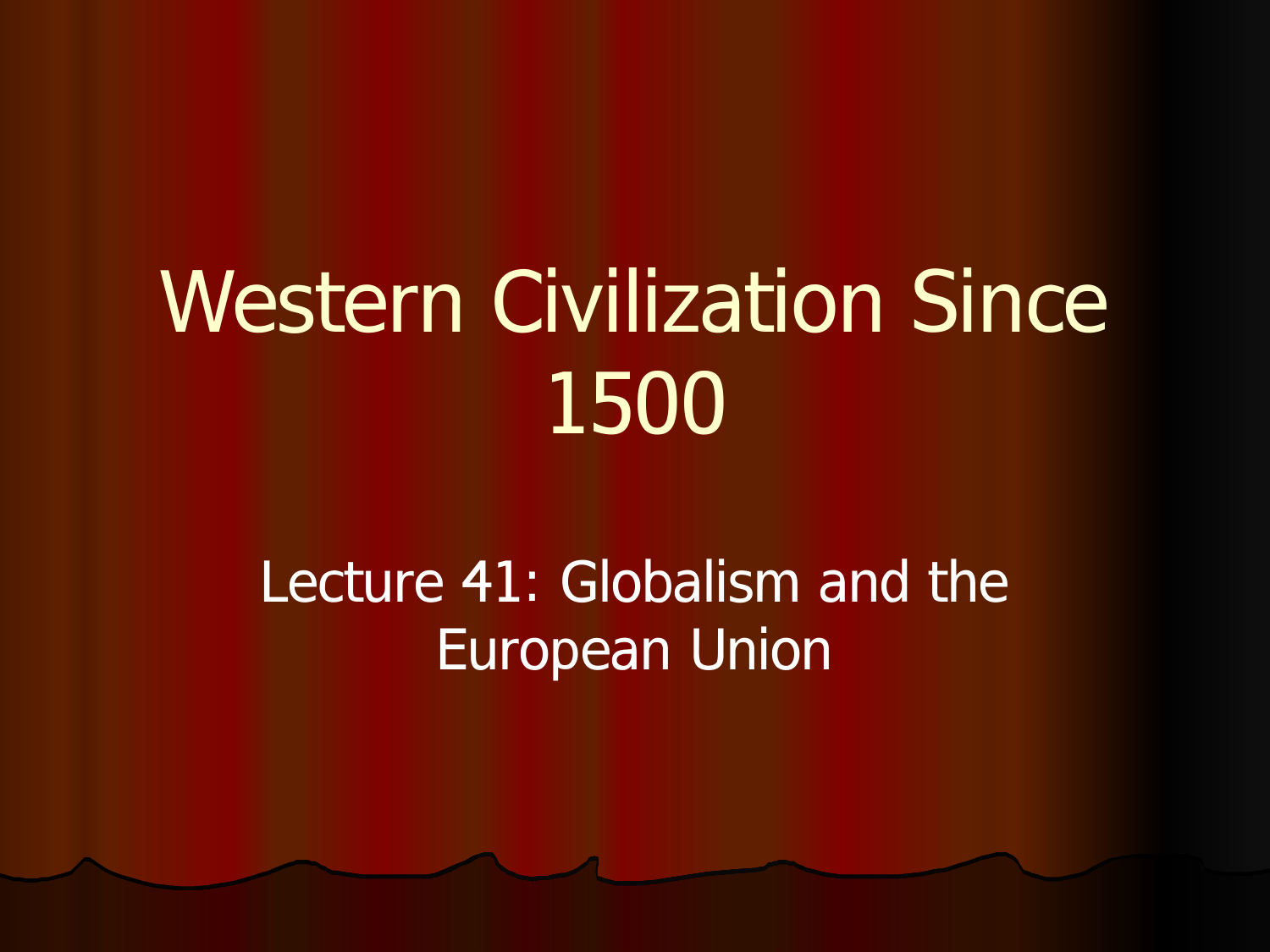

# Western Civilization Since 1500
Lecture 41: Globalism and the European Union